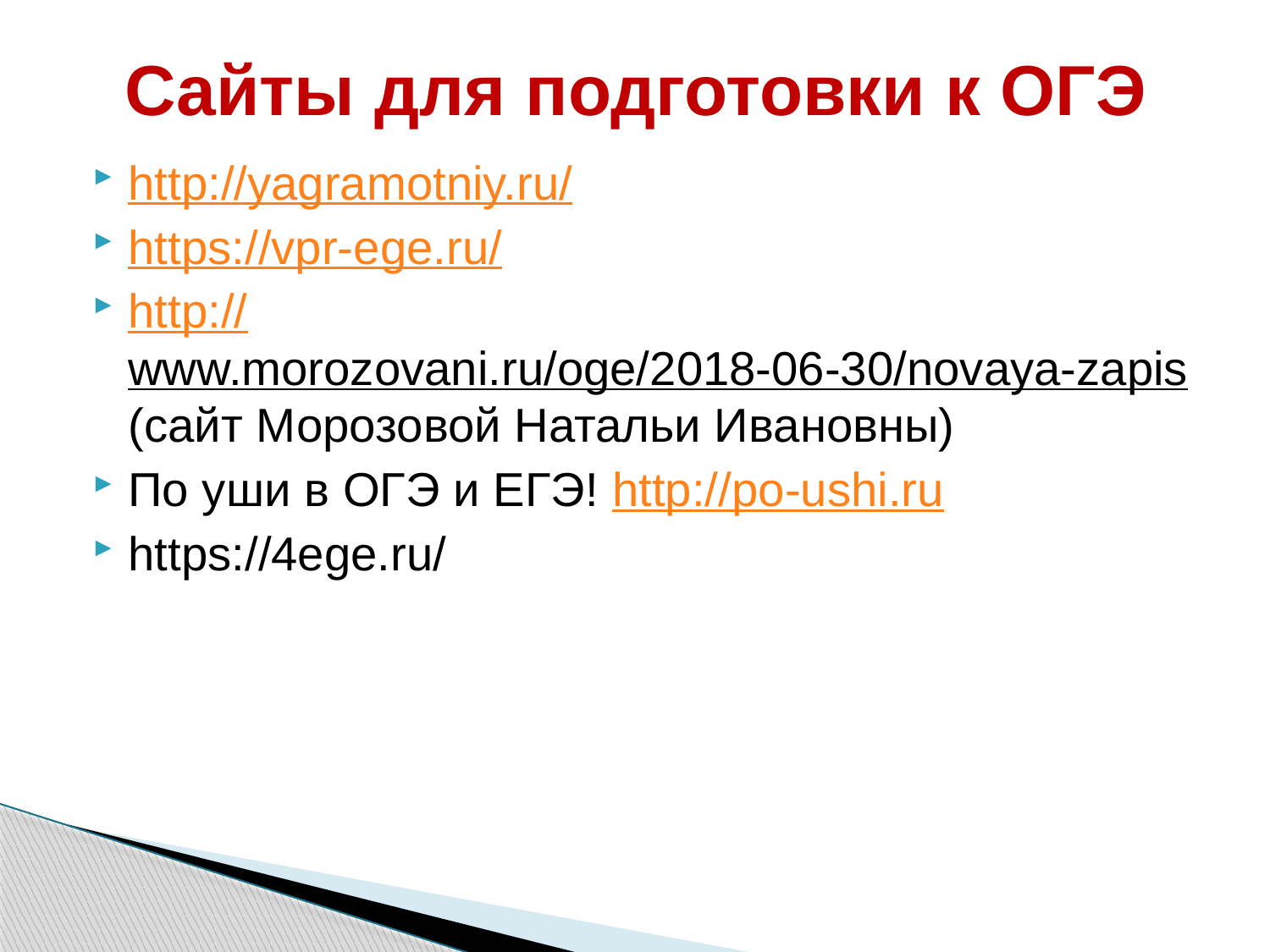

# Сайты для подготовки к ОГЭ
http://yagramotniy.ru/
https://vpr-ege.ru/
http://www.morozovani.ru/oge/2018-06-30/novaya-zapis (сайт Морозовой Натальи Ивановны)
По уши в ОГЭ и ЕГЭ! http://po-ushi.ru
https://4ege.ru/